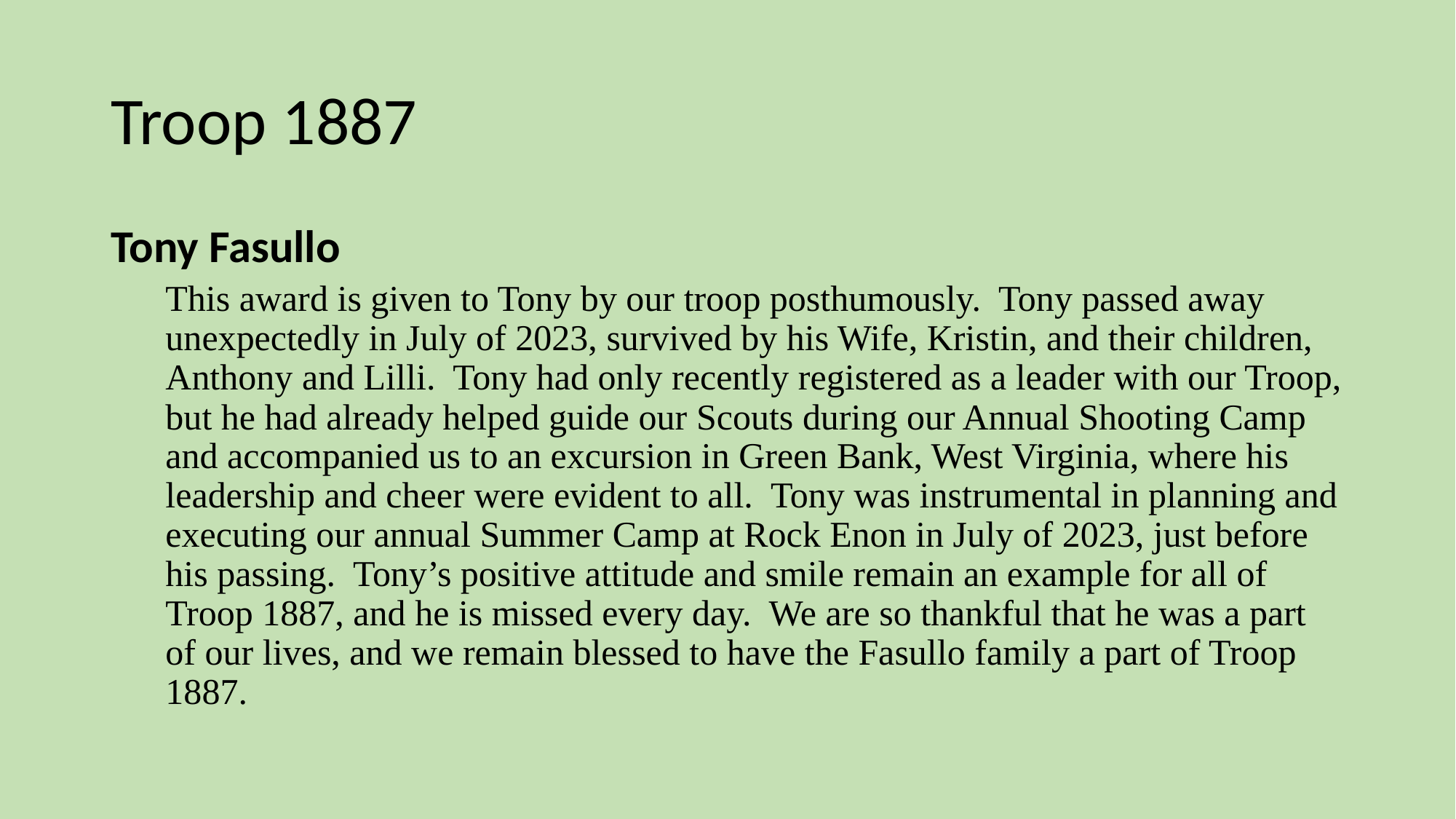

# Troop 1887
Tony Fasullo
This award is given to Tony by our troop posthumously.  Tony passed away unexpectedly in July of 2023, survived by his Wife, Kristin, and their children, Anthony and Lilli.  Tony had only recently registered as a leader with our Troop, but he had already helped guide our Scouts during our Annual Shooting Camp and accompanied us to an excursion in Green Bank, West Virginia, where his leadership and cheer were evident to all.  Tony was instrumental in planning and executing our annual Summer Camp at Rock Enon in July of 2023, just before his passing.  Tony’s positive attitude and smile remain an example for all of Troop 1887, and he is missed every day.  We are so thankful that he was a part of our lives, and we remain blessed to have the Fasullo family a part of Troop 1887.